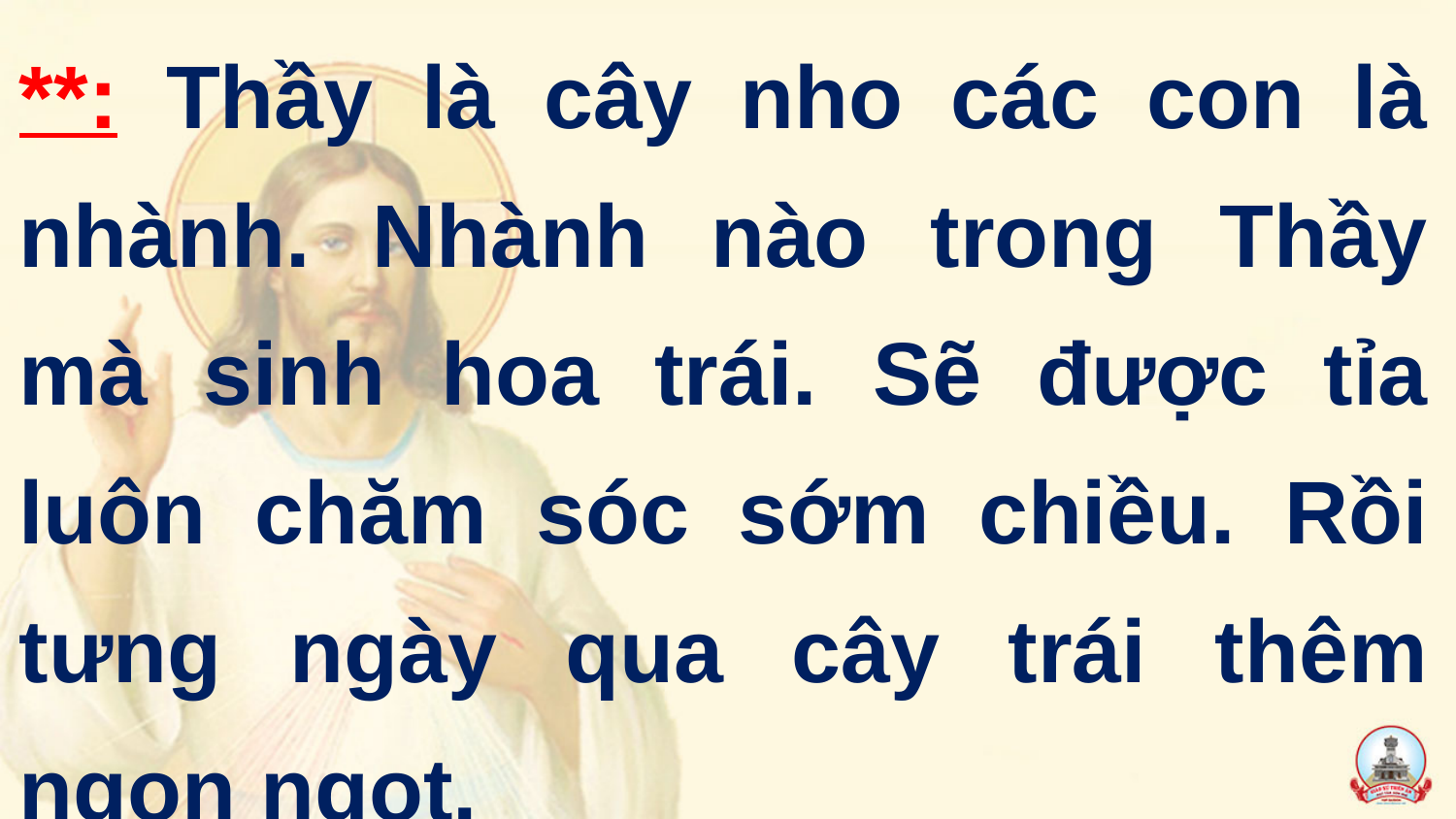

**: Thầy là cây nho các con là nhành. Nhành nào trong Thầy mà sinh hoa trái. Sẽ được tỉa luôn chăm sóc sớm chiều. Rồi tưng ngày qua cây trái thêm ngon ngọt.